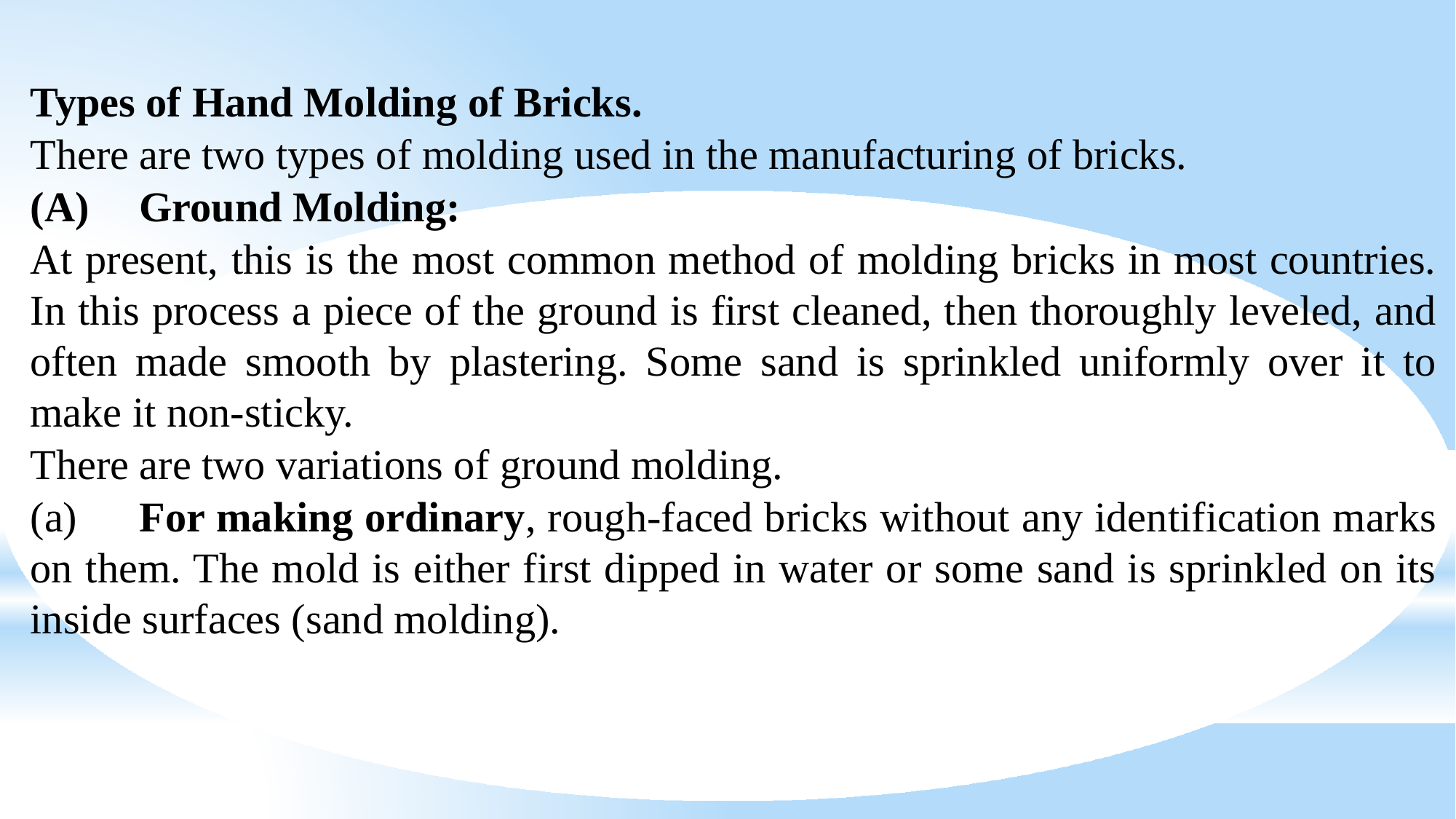

Types of Hand Molding of Bricks.
There are two types of molding used in the manufacturing of bricks.
(A)	Ground Molding:
At present, this is the most common method of molding bricks in most countries. In this process a piece of the ground is first cleaned, then thoroughly leveled, and often made smooth by plastering. Some sand is sprinkled uniformly over it to make it non-sticky.
There are two variations of ground molding.
(a)	For making ordinary, rough-faced bricks without any identification marks on them. The mold is either first dipped in water or some sand is sprinkled on its inside surfaces (sand molding).